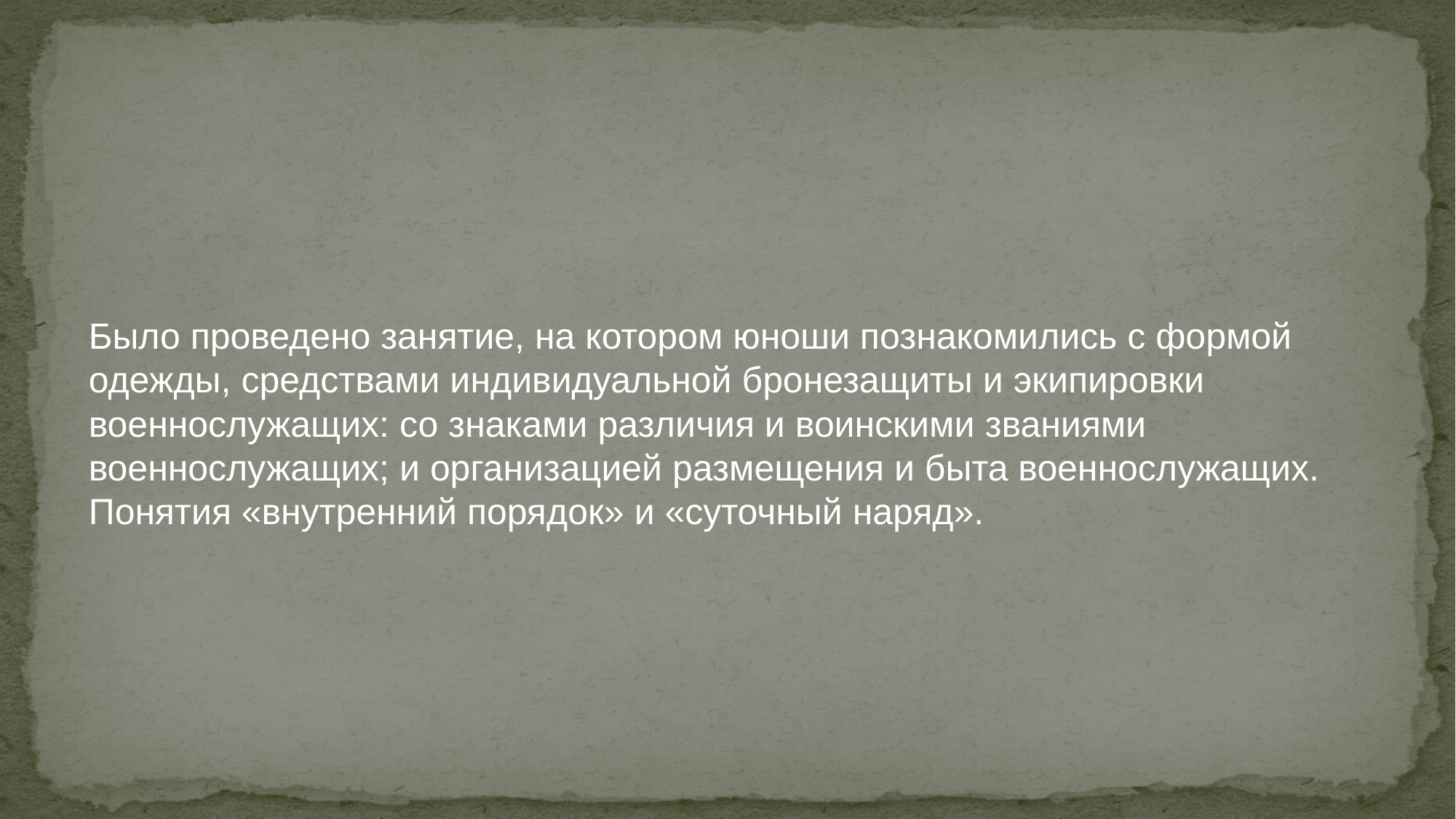

Было проведено занятие, на котором юноши познакомились с формой одежды, средствами индивидуальной бронезащиты и экипировки военнослужащих: со знаками различия и воинскими званиями военнослужащих; и организацией размещения и быта военнослужащих. Понятия «внутренний порядок» и «суточный наряд».